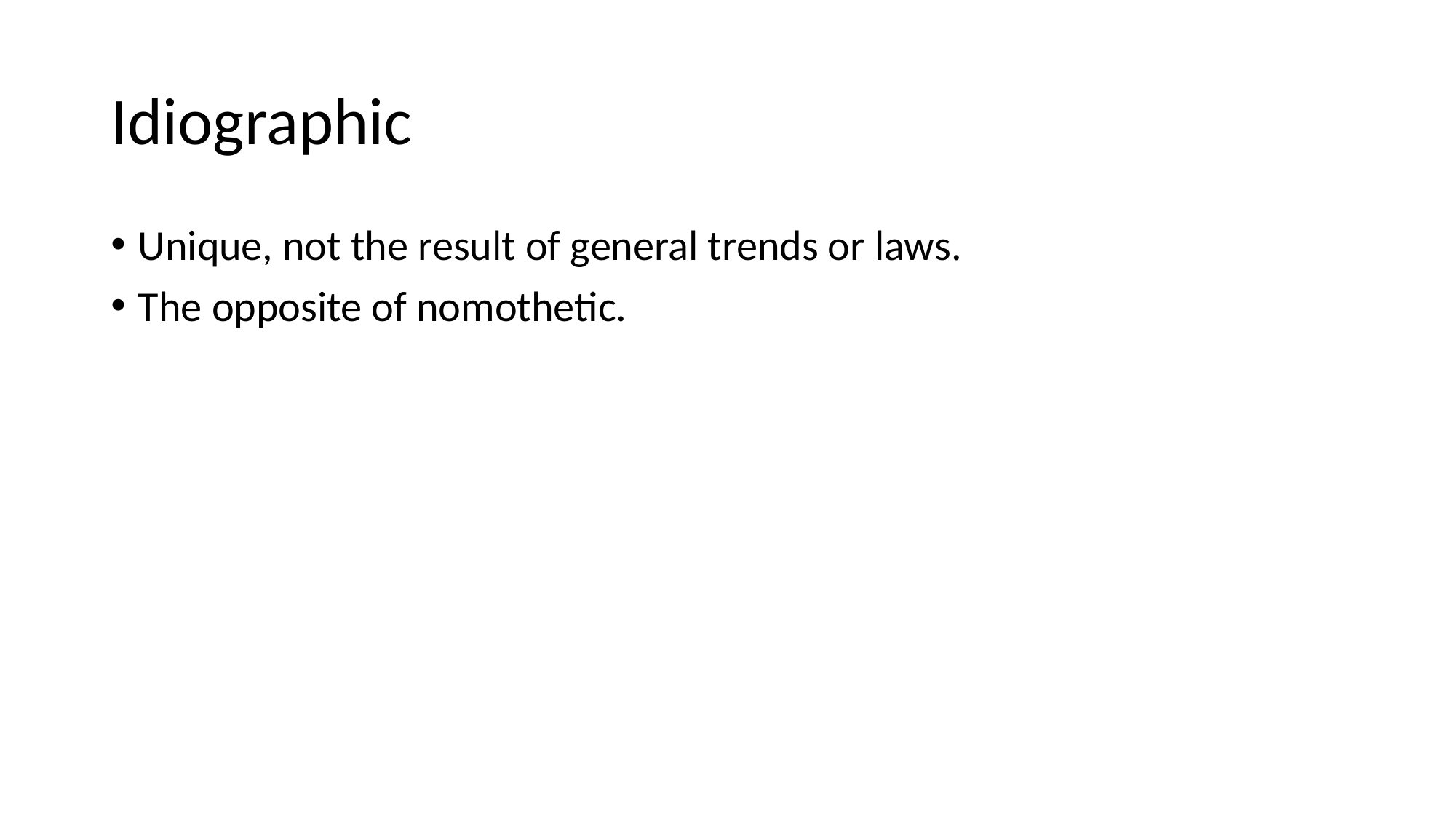

# Idiographic
Unique, not the result of general trends or laws.
The opposite of nomothetic.